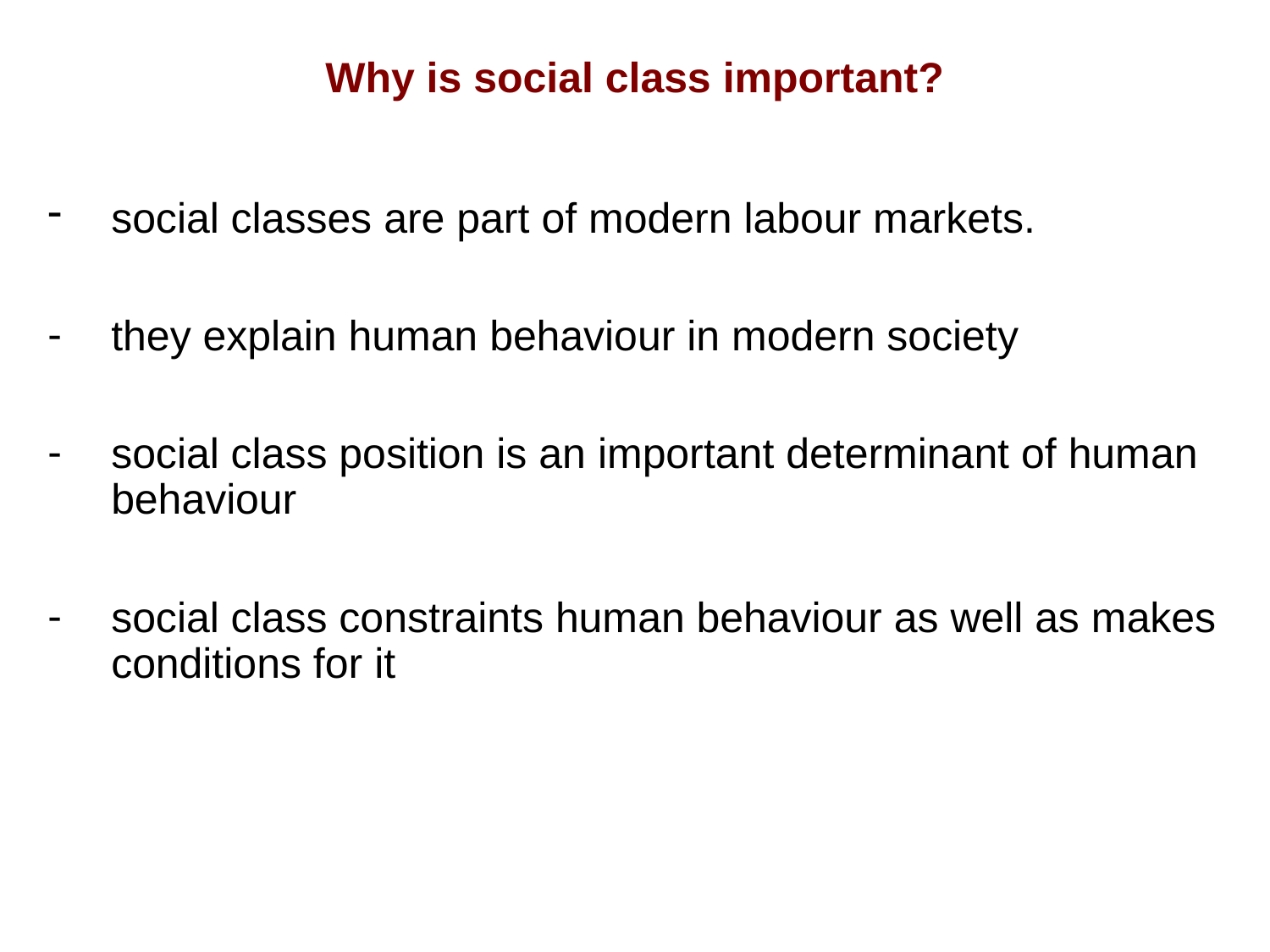

Why is social class important?

social classes are part of modern labour markets.

they explain human behaviour in modern society

social class position is an important determinant of human behaviour

social class constraints human behaviour as well as makes conditions for it